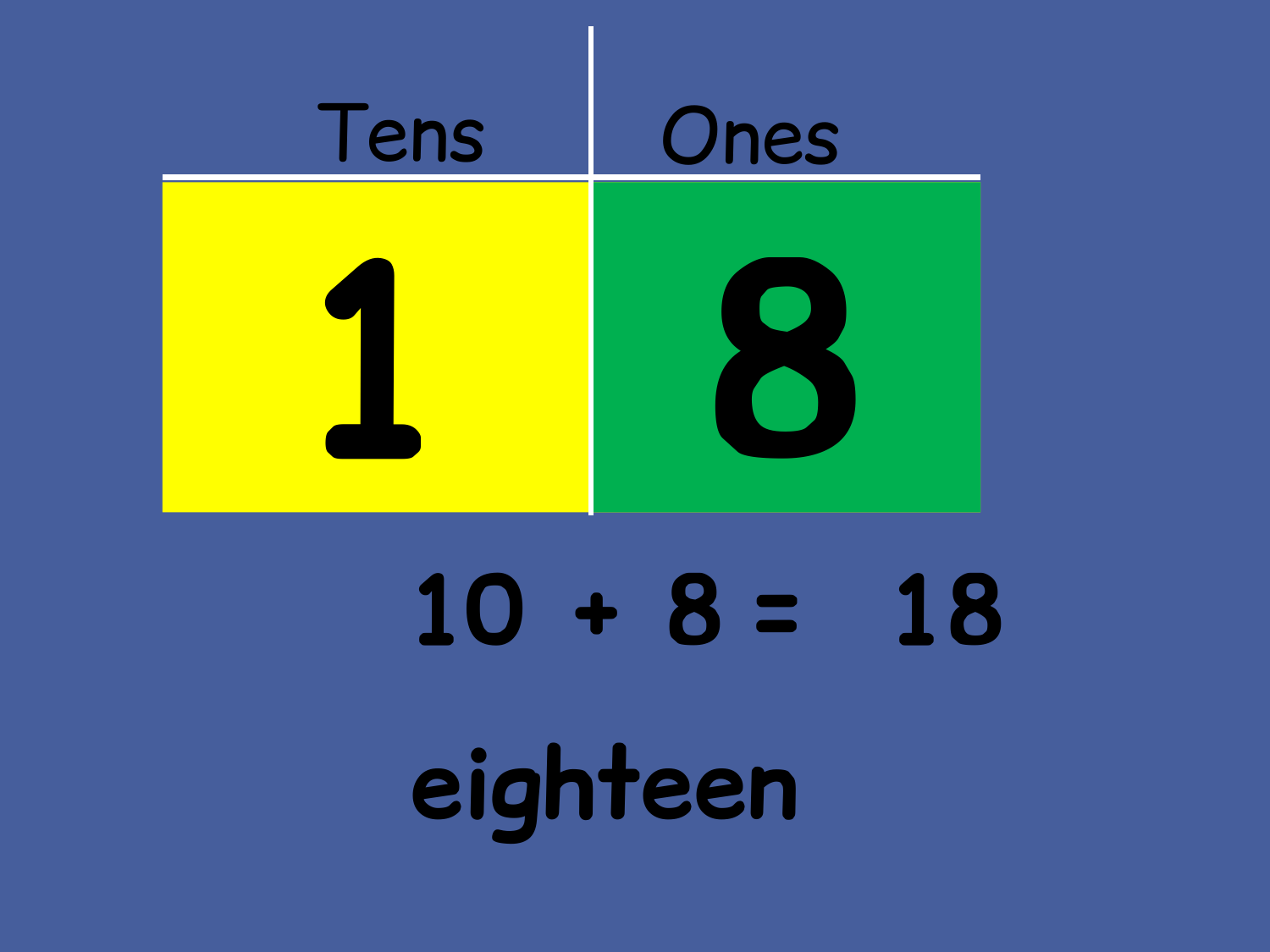

# Tens
Ones
1  0
8
10
+ 8
=  18
eighteen